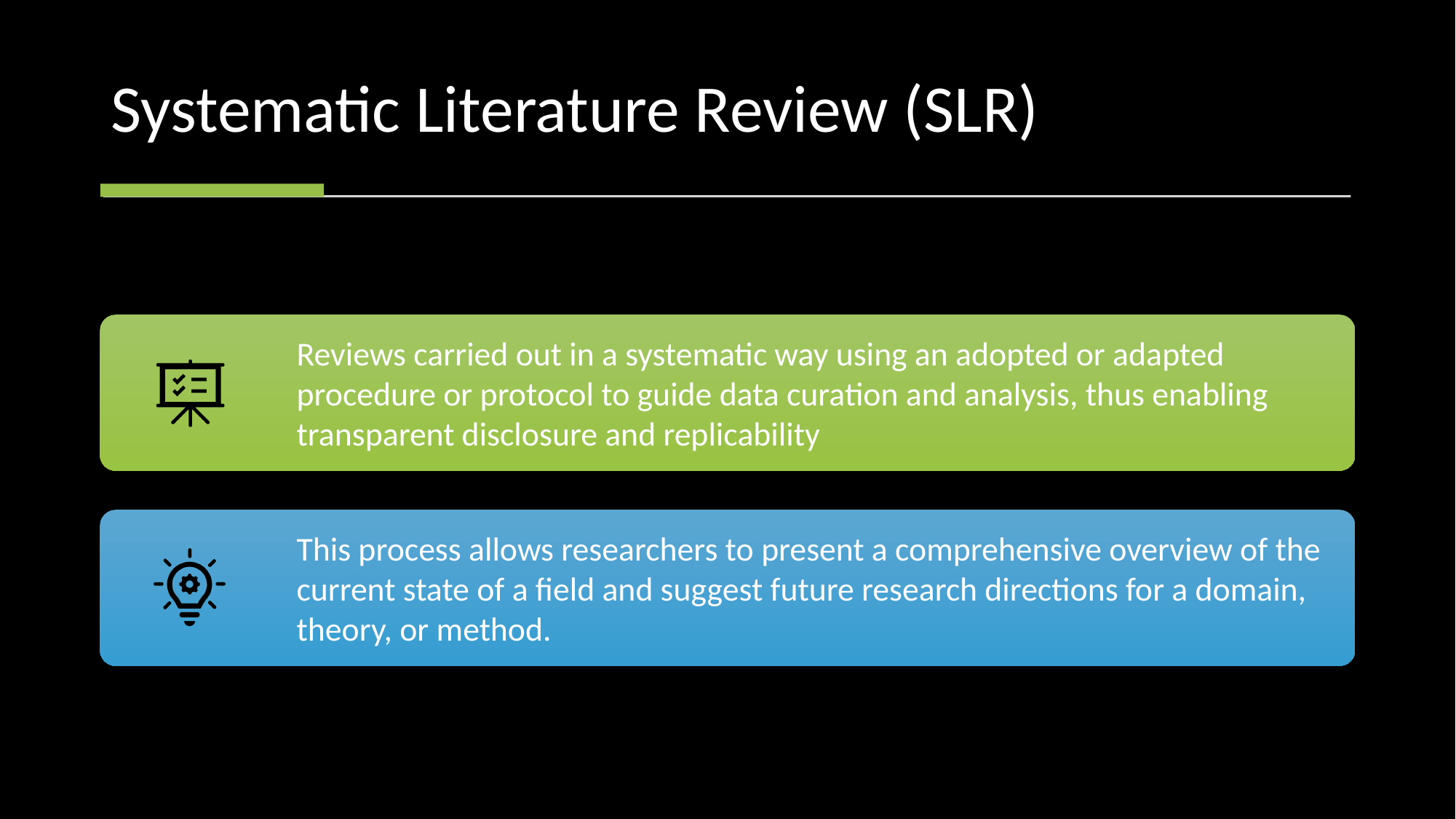

# Systematic Literature Review (SLR)

Reviews carried out in a systematic way using an adopted or adapted procedure or protocol to guide data curation and analysis, thus enabling transparent disclosure and replicability
This process allows researchers to present a comprehensive overview of the current state of a field and suggest future research directions for a domain, theory, or method.